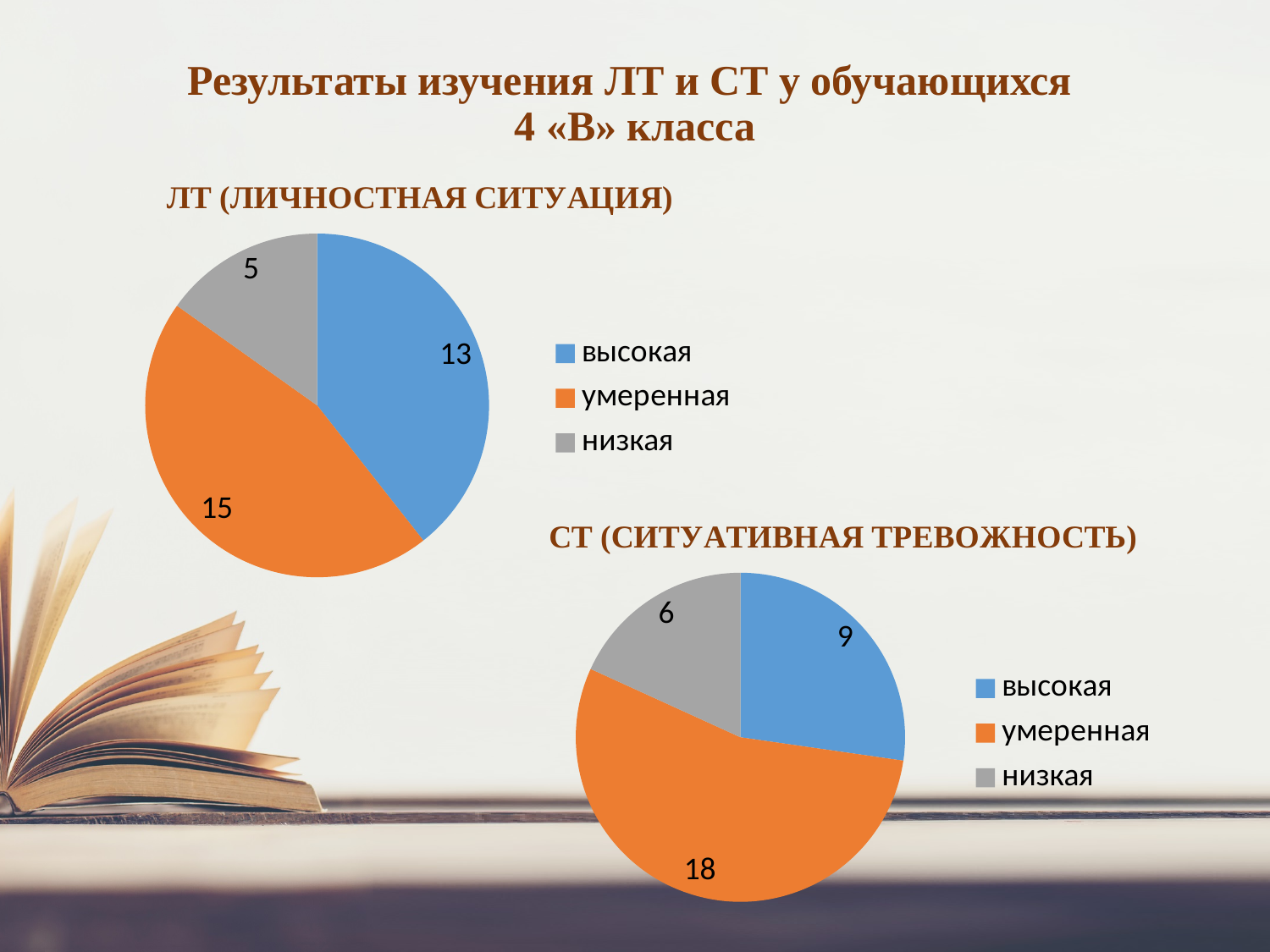

# Результаты изучения ЛТ и СТ у обучающихся 4 «В» класса

### Chart: ЛТ (ЛИЧНОСТНАЯ СИТУАЦИЯ)

| Category | ЛТ (ЛИЧНОСТНАЯ СИТУАЦИЯ) |
|---|---|
| высокая | 13.0 |
| умеренная | 15.0 |
| низкая | 5.0 |

### Chart: СТ (СИТУАТИВНАЯ ТРЕВОЖНОСТЬ)

| Category | СТ (СИТУАТИВНАЯ ТРЕВОЖНОСТЬ) |
|---|---|
| высокая | 9.0 |
| умеренная | 18.0 |
| низкая | 6.0 |